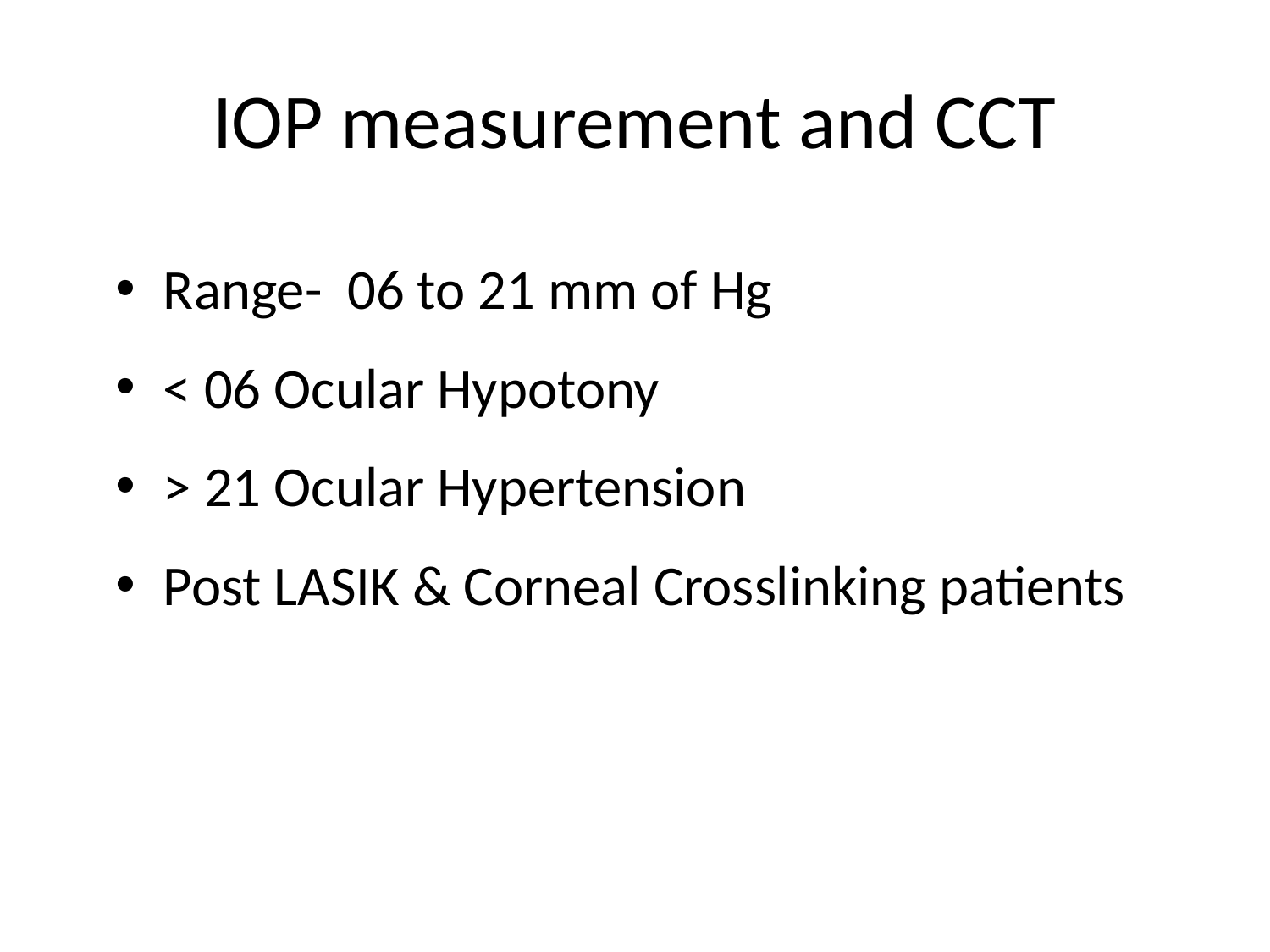

# IOP measurement and CCT
Range-  06 to 21 mm of Hg

< 06 Ocular Hypotony

> 21 Ocular Hypertension

Post LASIK & Corneal Crosslinking patients